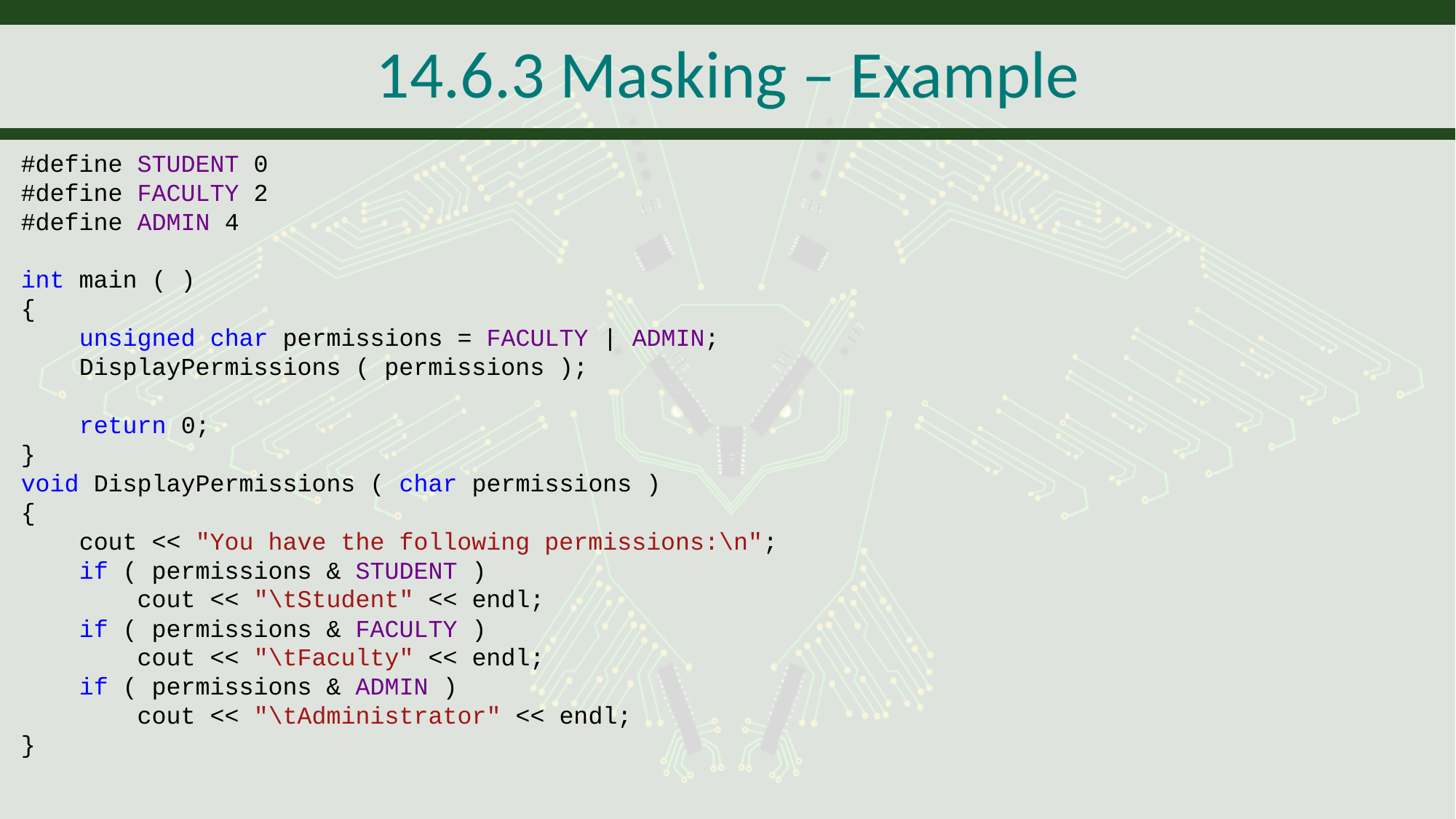

# 14.6.3 Masking – Example
#define STUDENT 0
#define FACULTY 2
#define ADMIN 4

int main ( )
{
    unsigned char permissions = FACULTY | ADMIN;
    DisplayPermissions ( permissions );

    return 0;
}
void DisplayPermissions ( char permissions )
{
    cout << "You have the following permissions:\n";
    if ( permissions & STUDENT )
        cout << "\tStudent" << endl;
    if ( permissions & FACULTY )
        cout << "\tFaculty" << endl;
    if ( permissions & ADMIN )
        cout << "\tAdministrator" << endl;
}